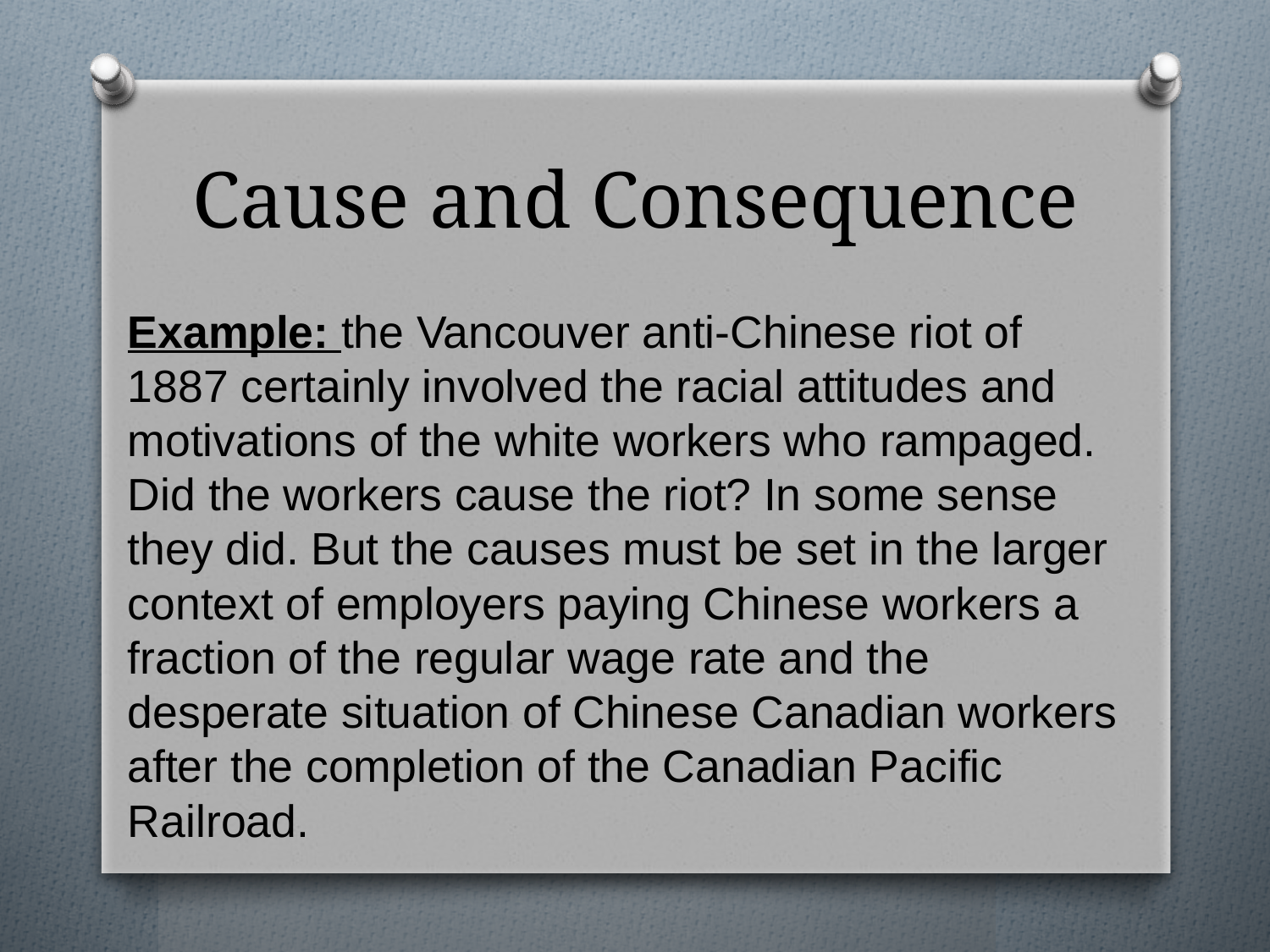

# Cause and Consequence
Example: the Vancouver anti-Chinese riot of 1887 certainly involved the racial attitudes and motivations of the white workers who rampaged. Did the workers cause the riot? In some sense they did. But the causes must be set in the larger context of employers paying Chinese workers a fraction of the regular wage rate and the desperate situation of Chinese Canadian workers after the completion of the Canadian Pacific Railroad.